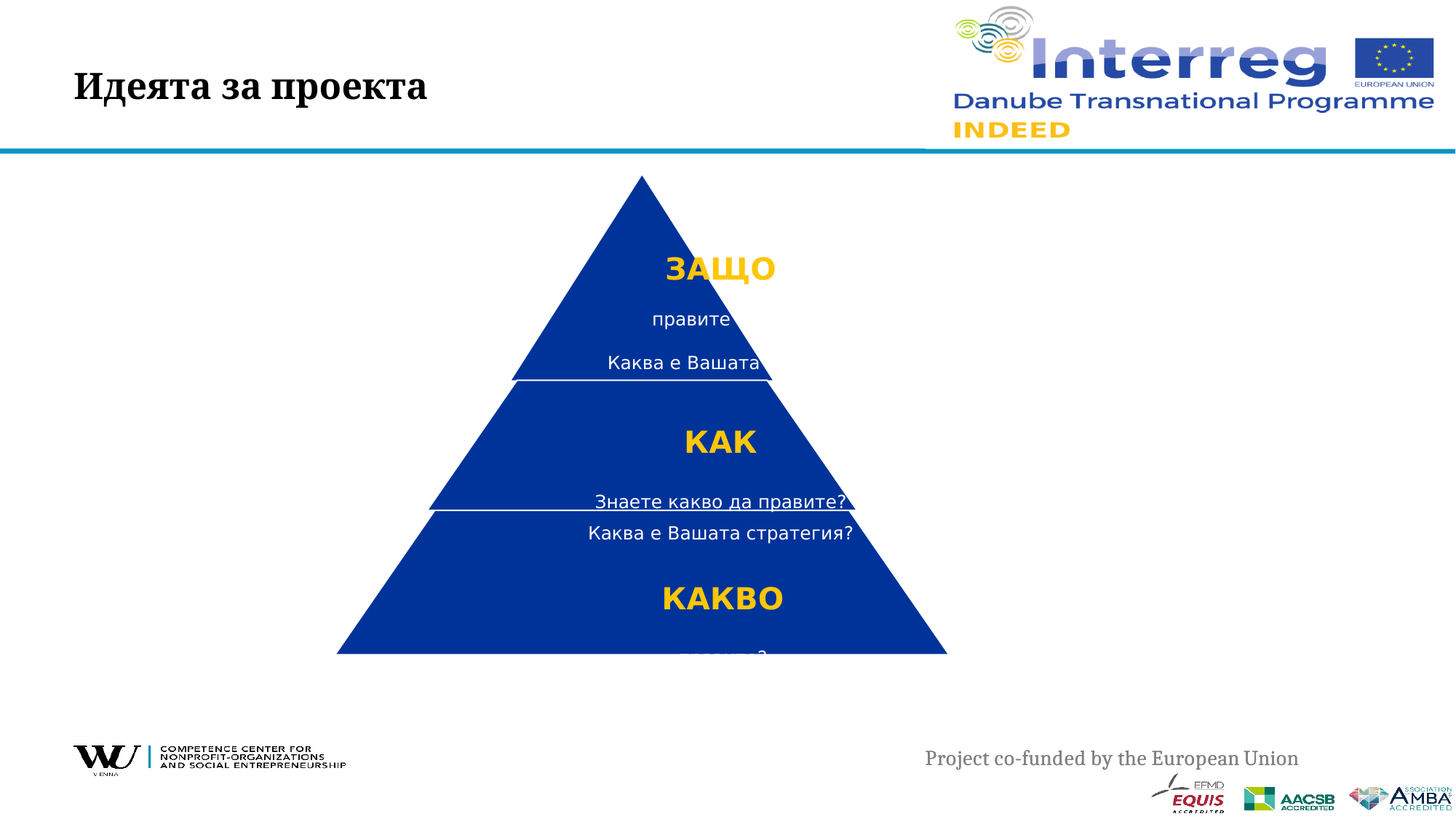

# Идеята за проекта

ЗАЩО

правите това?

Каква е Вашата мисия?
КАК

Знаете какво да правите?
Каква е Вашата стратегия?
КАКВО

правите?
Каква е Вашата дейност?